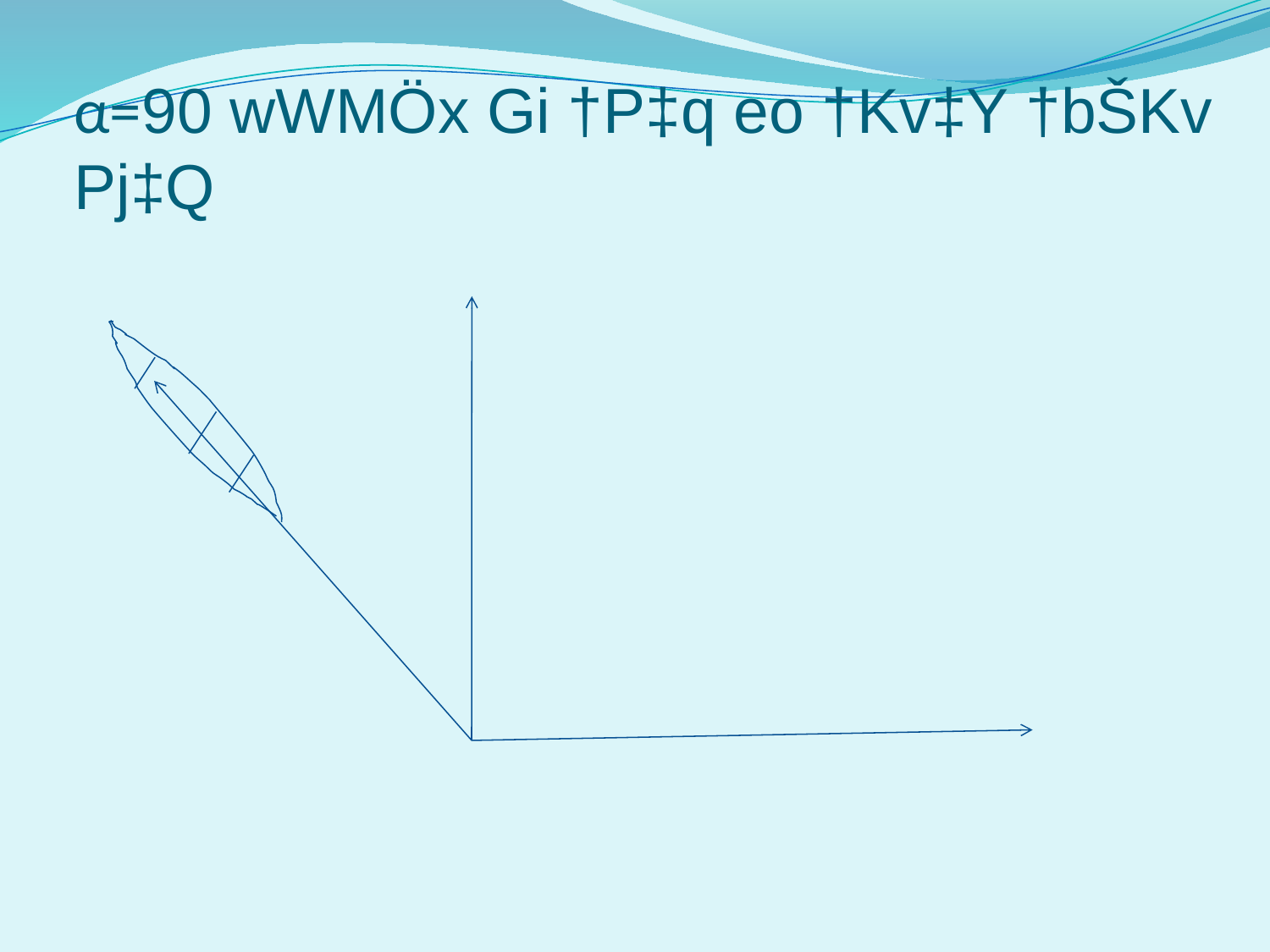

# α=90 wWMÖx Gi †P‡q eo †Kv‡Y †bŠKv Pj‡Q